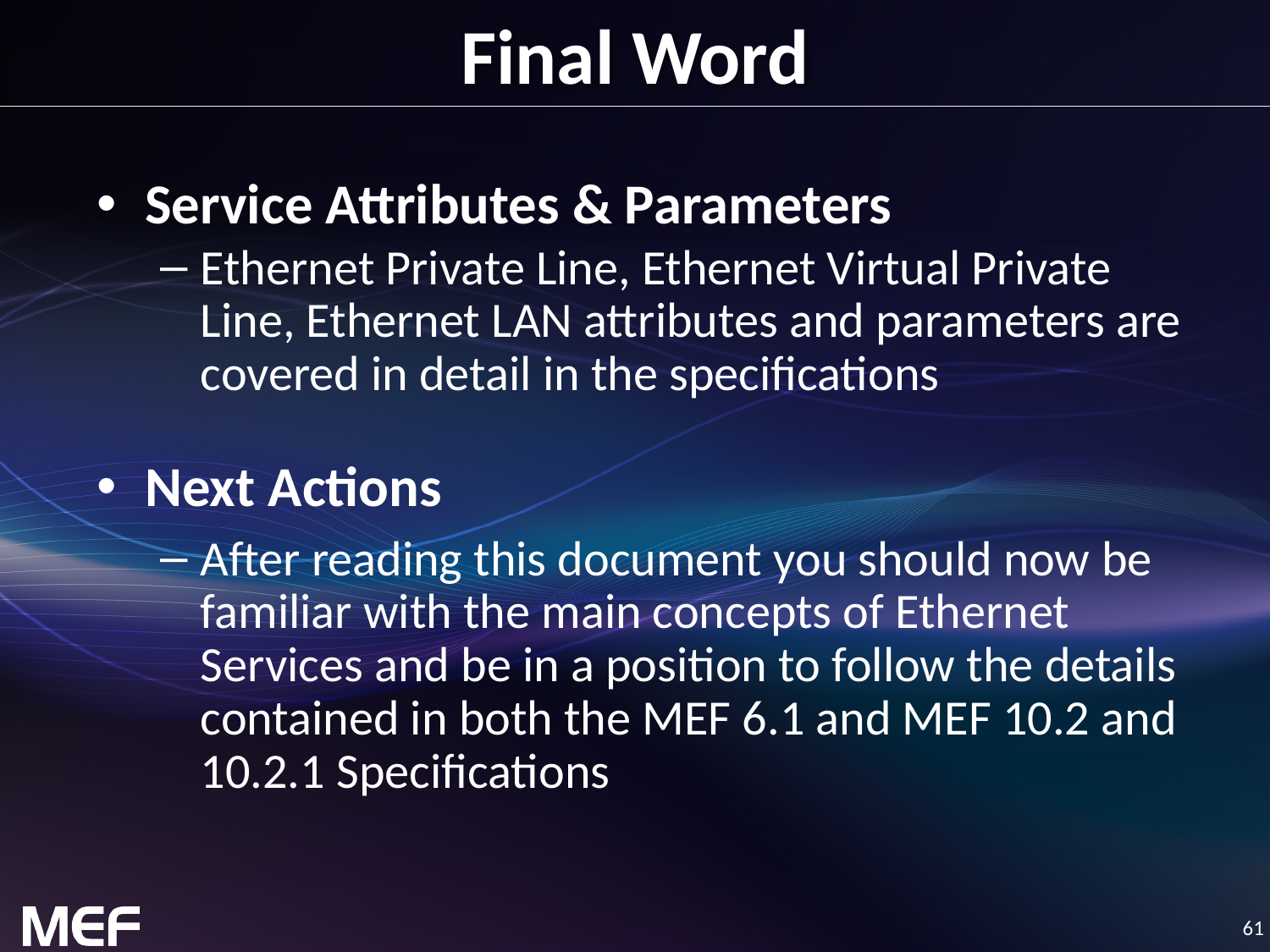

# Final Word
Service Attributes & Parameters
Ethernet Private Line, Ethernet Virtual Private Line, Ethernet LAN attributes and parameters are covered in detail in the specifications

Next Actions
After reading this document you should now be familiar with the main concepts of Ethernet Services and be in a position to follow the details contained in both the MEF 6.1 and MEF 10.2 and 10.2.1 Specifications